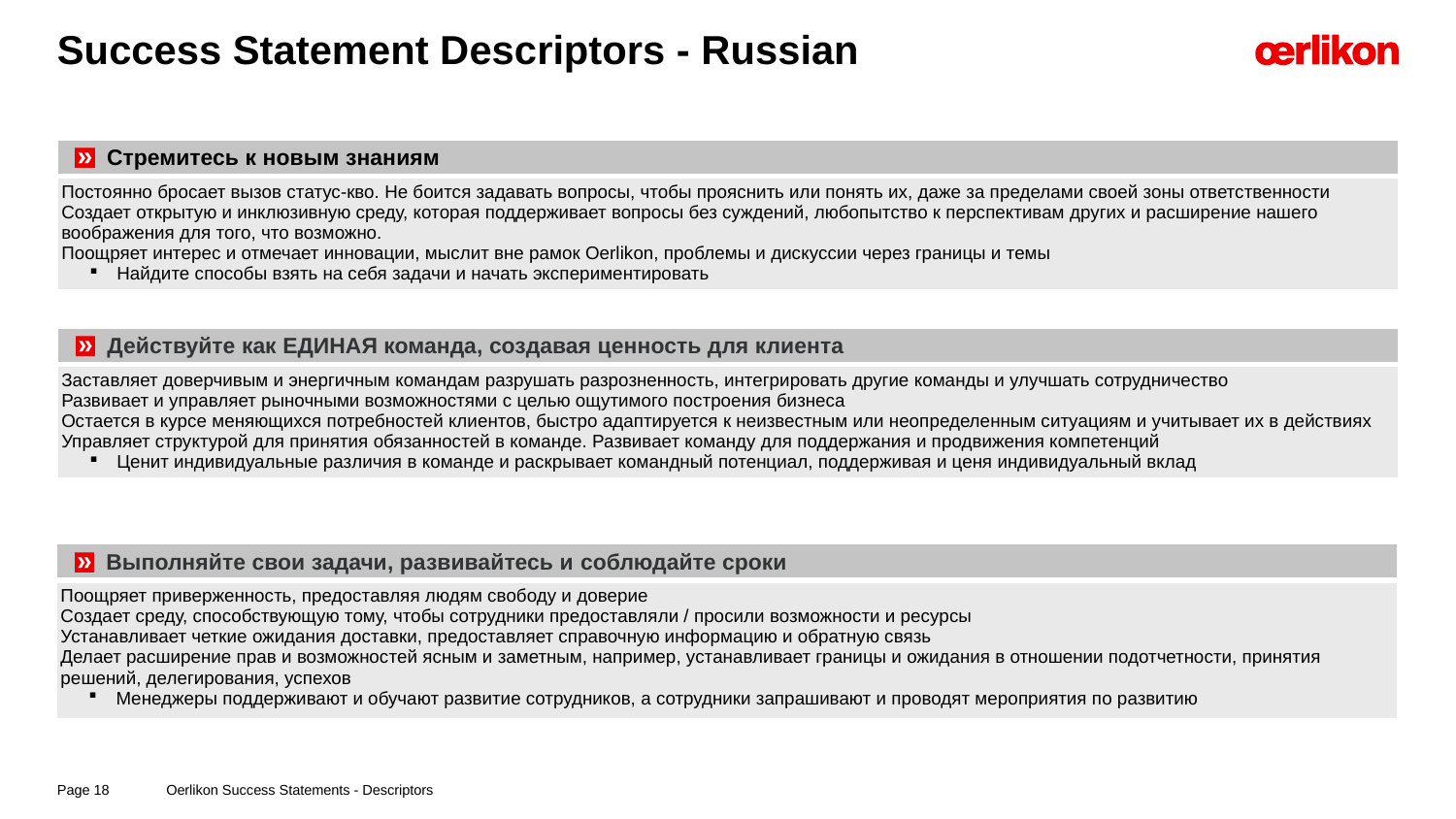

# Success Statement Descriptors - Russian
| Стремитесь к новым знаниям |
| --- |
| Постоянно бросает вызов статус-кво. Не боится задавать вопросы, чтобы прояснить или понять их, даже за пределами своей зоны ответственности Создает открытую и инклюзивную среду, которая поддерживает вопросы без суждений, любопытство к перспективам других и расширение нашего воображения для того, что возможно. Поощряет интерес и отмечает инновации, мыслит вне рамок Oerlikon, проблемы и дискуссии через границы и темы Найдите способы взять на себя задачи и начать экспериментировать |
| Действуйте как ЕДИНАЯ команда, создавая ценность для клиента |
| --- |
| Заставляет доверчивым и энергичным командам разрушать разрозненность, интегрировать другие команды и улучшать сотрудничество Развивает и управляет рыночными возможностями с целью ощутимого построения бизнеса Остается в курсе меняющихся потребностей клиентов, быстро адаптируется к неизвестным или неопределенным ситуациям и учитывает их в действиях Управляет структурой для принятия обязанностей в команде. Развивает команду для поддержания и продвижения компетенций Ценит индивидуальные различия в команде и раскрывает командный потенциал, поддерживая и ценя индивидуальный вклад |
| Выполняйте свои задачи, развивайтесь и cоблюдайте сроки |
| --- |
| Поощряет приверженность, предоставляя людям свободу и доверие Создает среду, способствующую тому, чтобы сотрудники предоставляли / просили возможности и ресурсы Устанавливает четкие ожидания доставки, предоставляет справочную информацию и обратную связь Делает расширение прав и возможностей ясным и заметным, например, устанавливает границы и ожидания в отношении подотчетности, принятия решений, делегирования, успехов Менеджеры поддерживают и обучают развитие сотрудников, а сотрудники запрашивают и проводят мероприятия по развитию |
Oerlikon Success Statements - Descriptors
Page 18